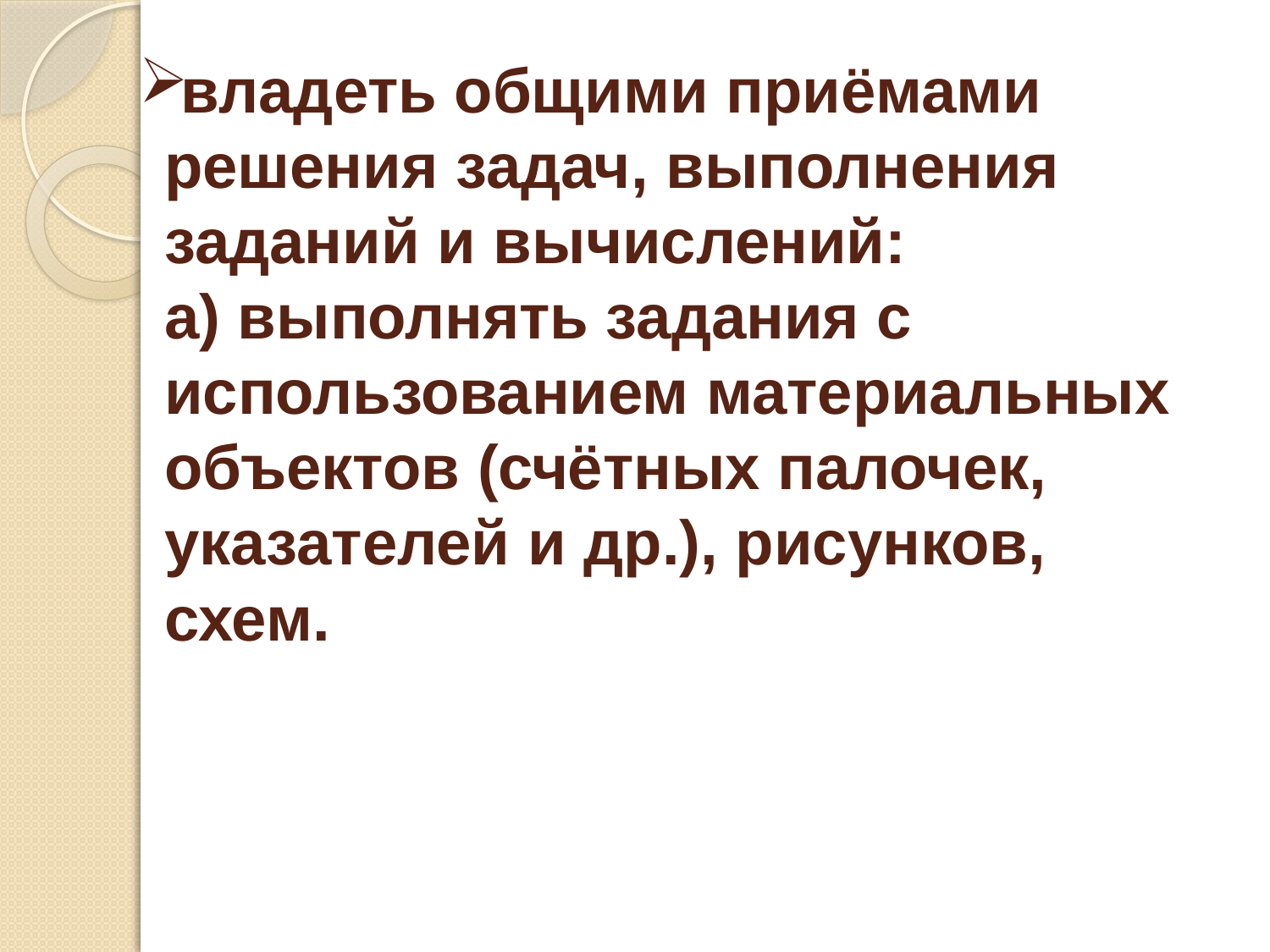

# владеть общими приёмами решения задач, выполнения заданий и вычислений: а) выполнять задания с использованием материальных объектов (счётных палочек, указателей и др.), рисунков, схем.